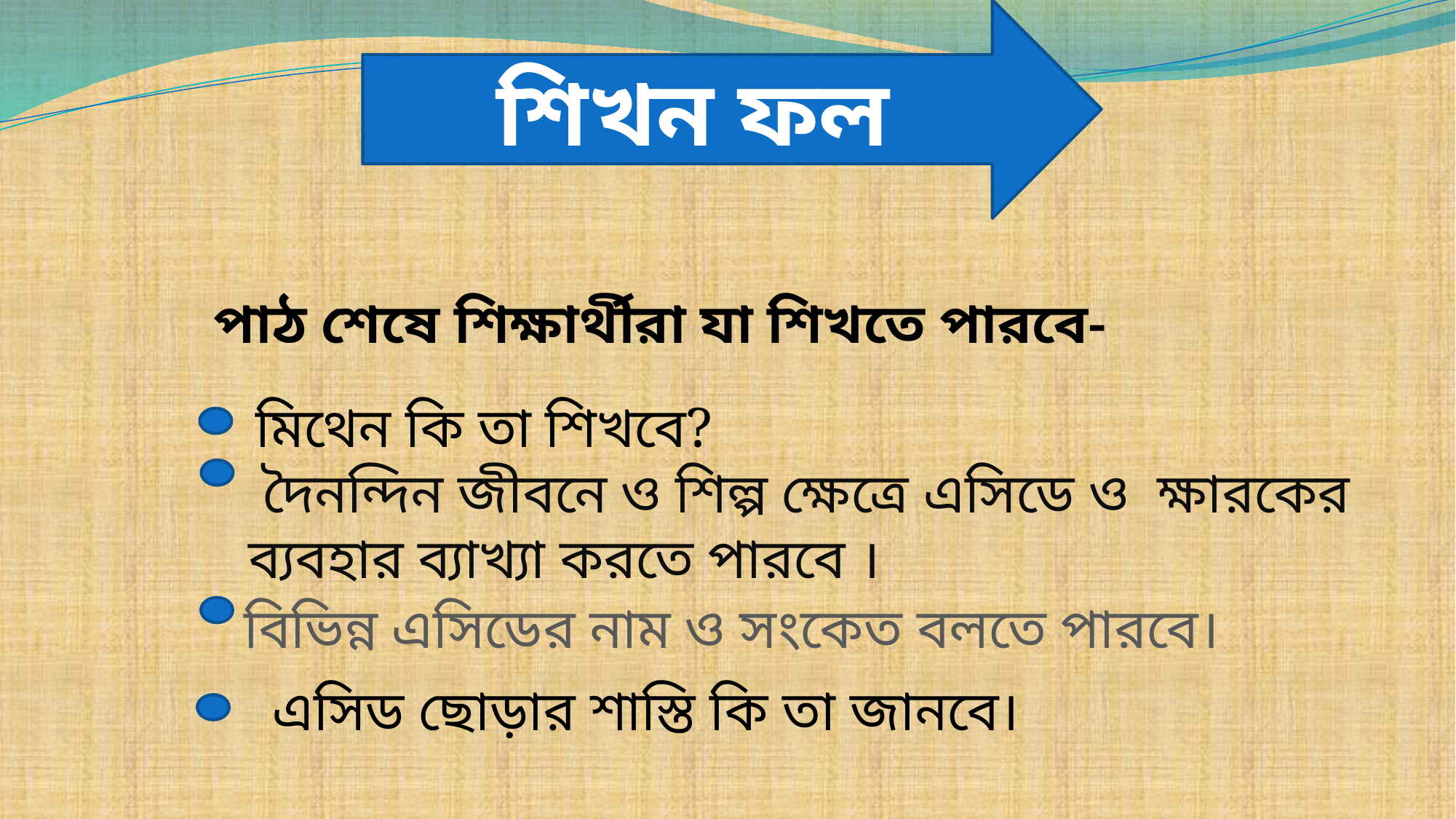

শিখন ফল
পাঠ শেষে শিক্ষার্থীরা যা শিখতে পারবে-
             মিথেন কি তা শিখবে?
       দৈনন্দিন জীবনে ও শিল্প ক্ষেত্রে এসিডে ও  ক্ষারকের
      ব্যবহার ব্যাখ্যা করতে পারবে ।

বিভিন্ন এসিডের নাম ও সংকেত বলতে পারবে।

এসিড ছোড়ার শাস্তি কি তা জানবে।